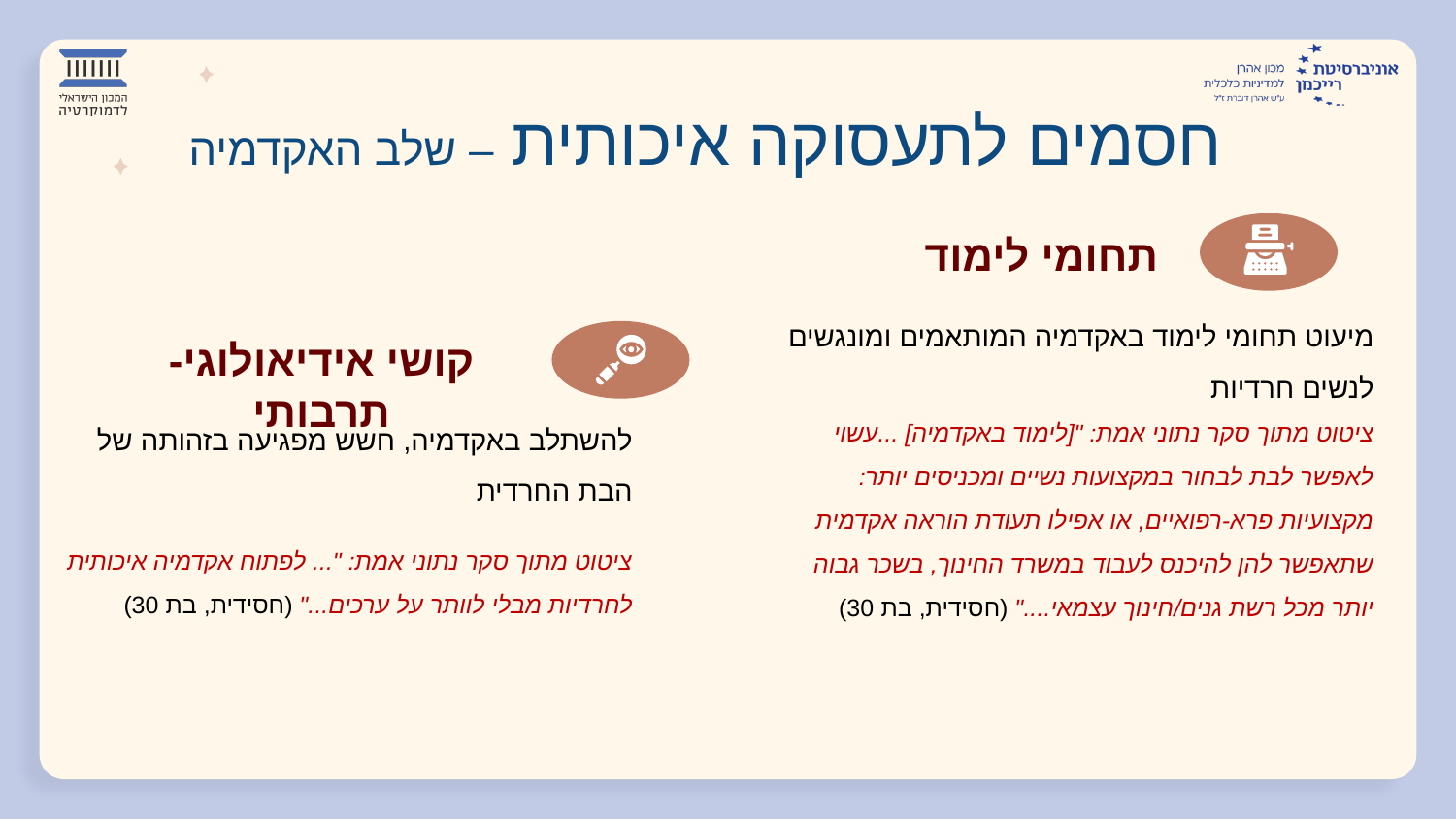

# חסמים לתעסוקה איכותית – שלב האקדמיה

תחומי לימוד
מיעוט תחומי לימוד באקדמיה המותאמים ומונגשים לנשים חרדיות
ציטוט מתוך סקר נתוני אמת: "[לימוד באקדמיה] ...עשוי לאפשר לבת לבחור במקצועות נשיים ומכניסים יותר: מקצועיות פרא-רפואיים, או אפילו תעודת הוראה אקדמית שתאפשר להן להיכנס לעבוד במשרד החינוך, בשכר גבוה יותר מכל רשת גנים/חינוך עצמאי...." (חסידית, בת 30)

קושי אידיאולוגי- תרבותי

להשתלב באקדמיה, חשש מפגיעה בזהותה של הבת החרדית
ציטוט מתוך סקר נתוני אמת: "... לפתוח אקדמיה איכותית לחרדיות מבלי לוותר על ערכים..." (חסידית, בת 30)